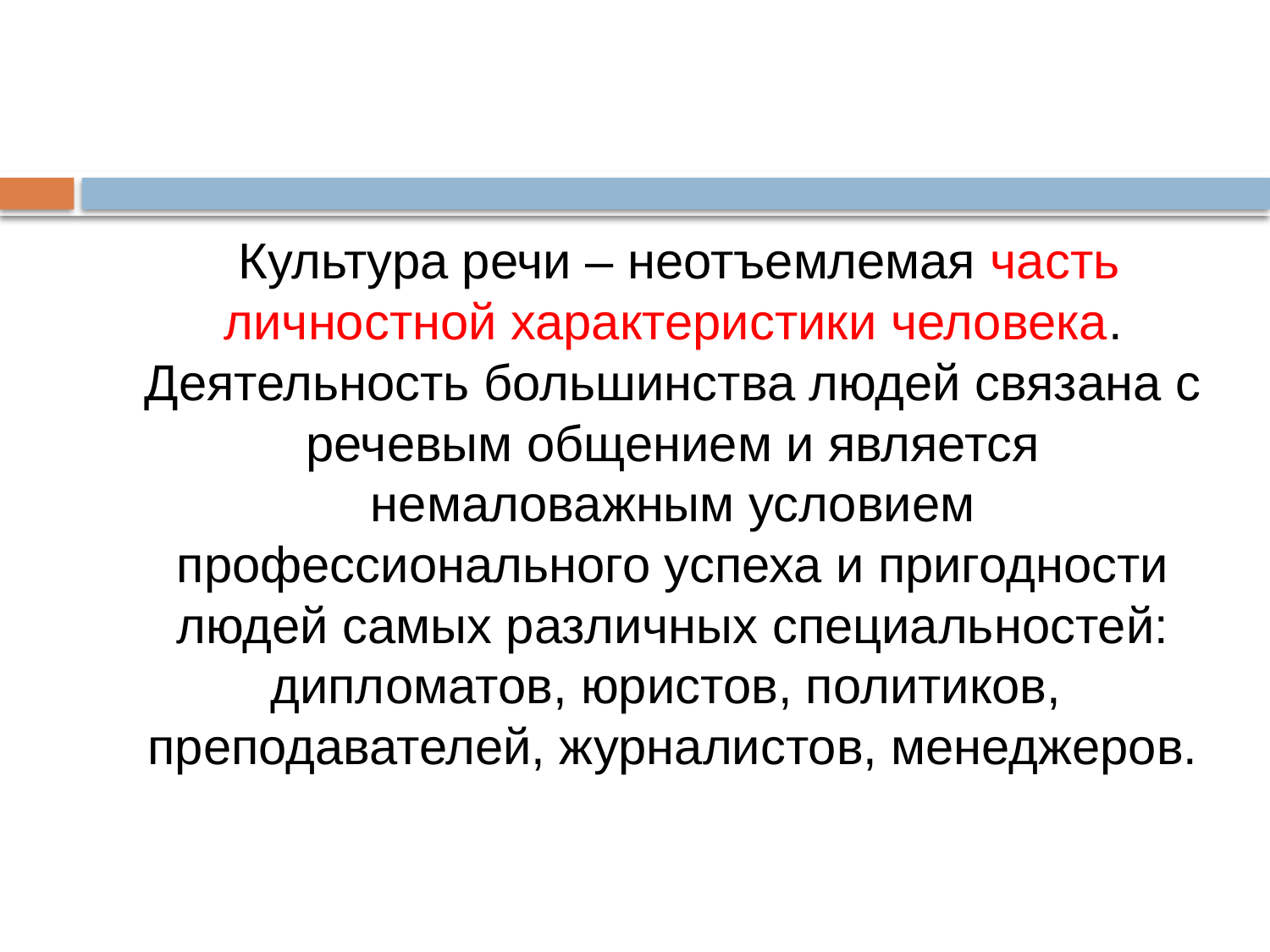

#
    Культура речи – неотъемлемая часть личностной характеристики человека. Деятельность большинства людей связана с речевым общением и является немаловажным условием профессионального успеха и пригодности людей самых различных специальностей: дипломатов, юристов, политиков,  преподавателей, журналистов, менеджеров.